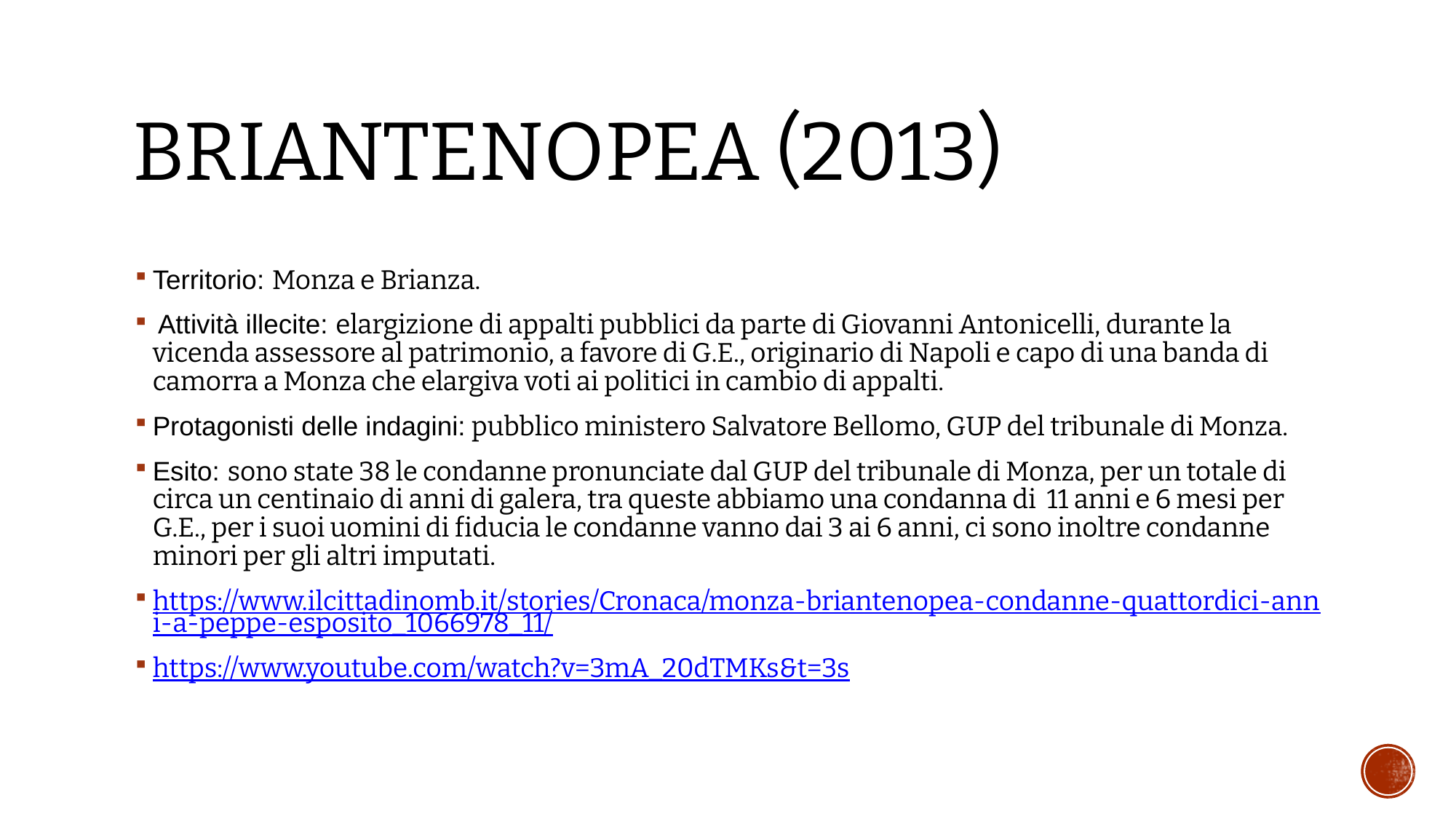

# Briantenopea (2013)

Territorio: Monza e Brianza.
 Attività illecite: elargizione di appalti pubblici da parte di Giovanni Antonicelli, durante la vicenda assessore al patrimonio, a favore di G.E., originario di Napoli e capo di una banda di camorra a Monza che elargiva voti ai politici in cambio di appalti.
Protagonisti delle indagini: pubblico ministero Salvatore Bellomo, GUP del tribunale di Monza.
Esito: sono state 38 le condanne pronunciate dal GUP del tribunale di Monza, per un totale di circa un centinaio di anni di galera, tra queste abbiamo una condanna di  11 anni e 6 mesi per G.E., per i suoi uomini di fiducia le condanne vanno dai 3 ai 6 anni, ci sono inoltre condanne minori per gli altri imputati.
https://www.ilcittadinomb.it/stories/Cronaca/monza-briantenopea-condanne-quattordici-anni-a-peppe-esposito_1066978_11/
https://www.youtube.com/watch?v=3mA_20dTMKs&t=3s